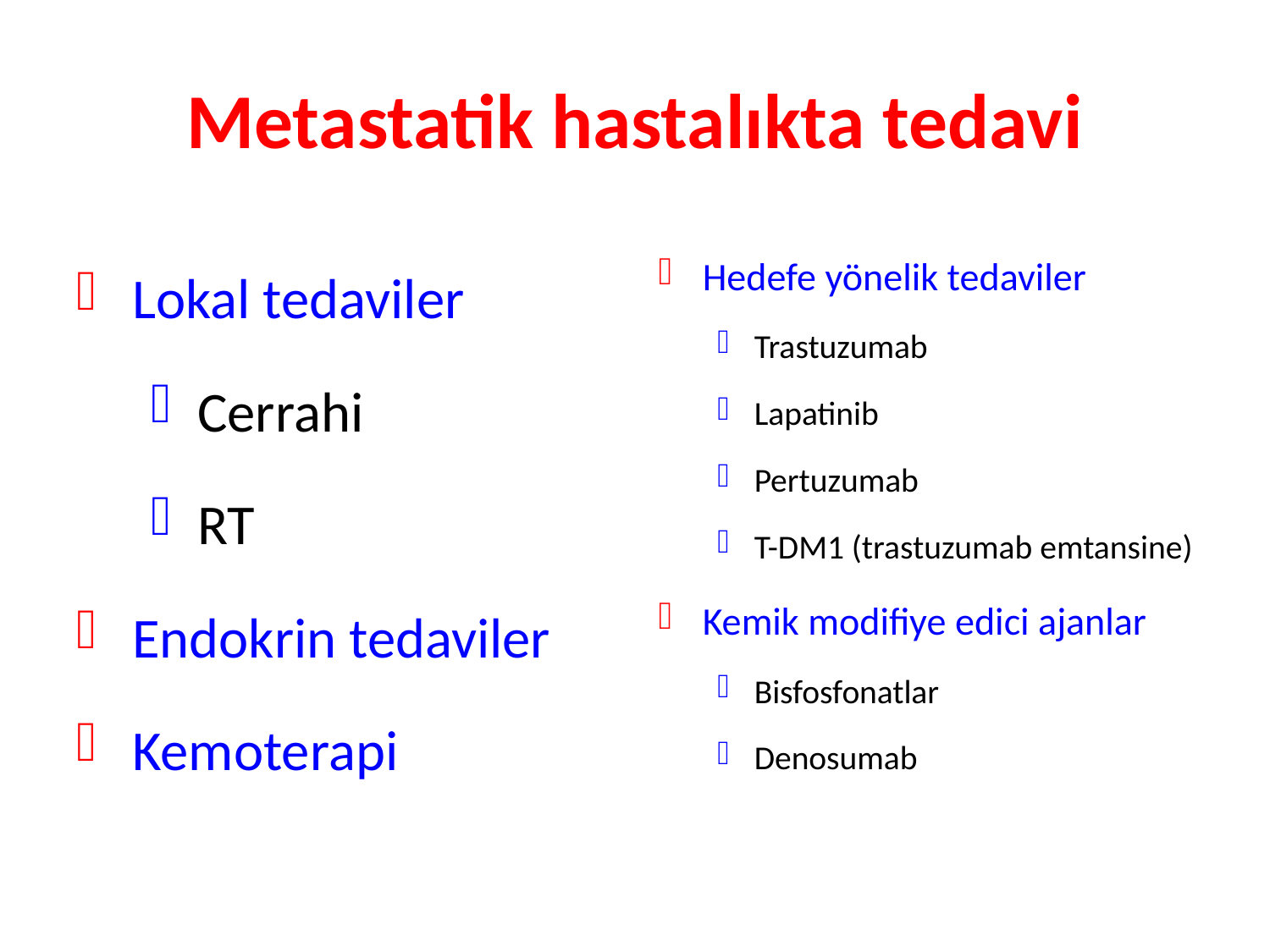

# Metastatik hastalıkta tedavi
Lokal tedaviler
Cerrahi
RT
Endokrin tedaviler
Kemoterapi
Hedefe yönelik tedaviler
Trastuzumab
Lapatinib
Pertuzumab
T-DM1 (trastuzumab emtansine)
Kemik modifiye edici ajanlar
Bisfosfonatlar
Denosumab